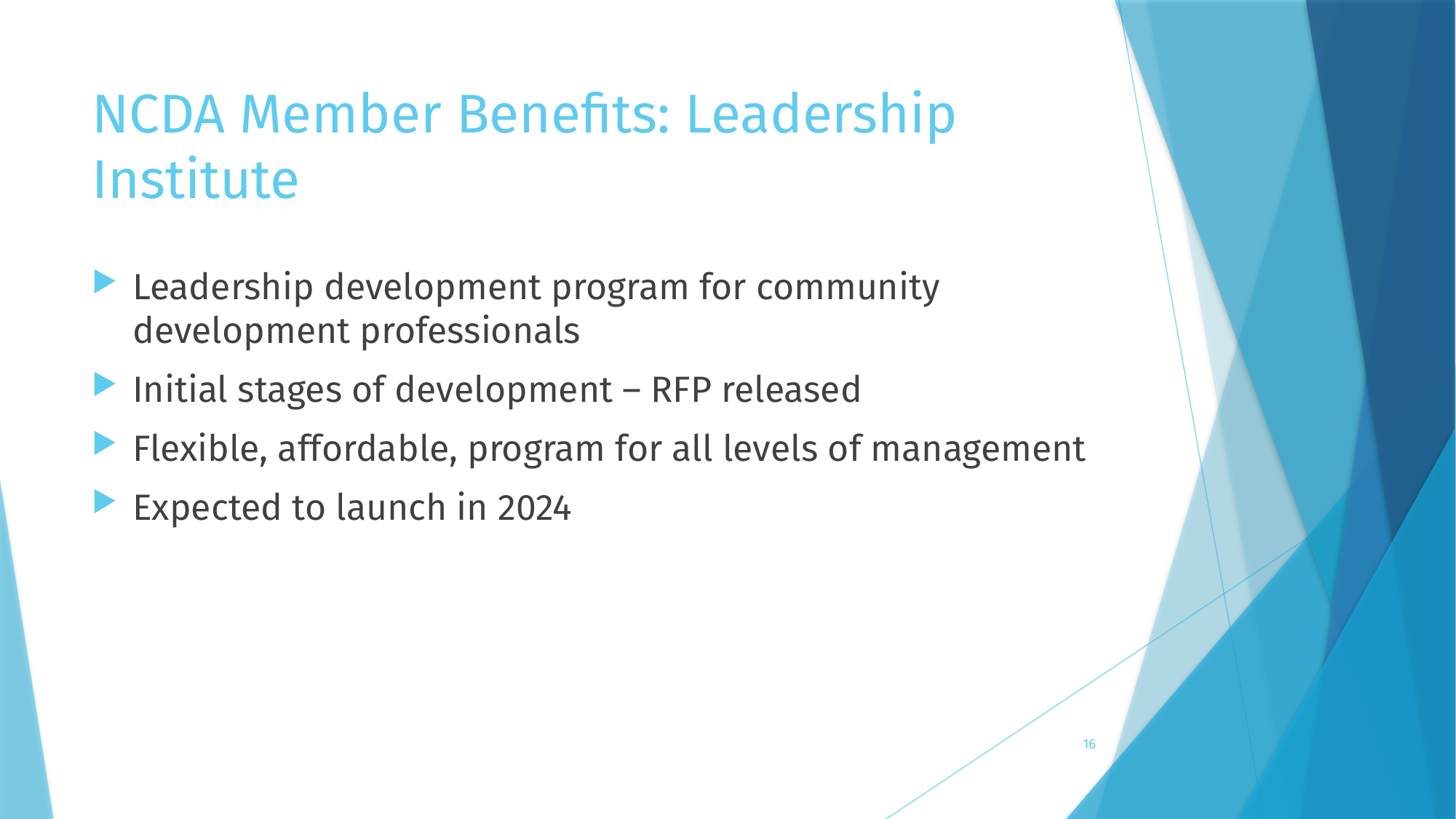

# NCDA Member Benefits: Leadership Institute
Leadership development program for community development professionals
Initial stages of development – RFP released
Flexible, affordable, program for all levels of management
Expected to launch in 2024

16